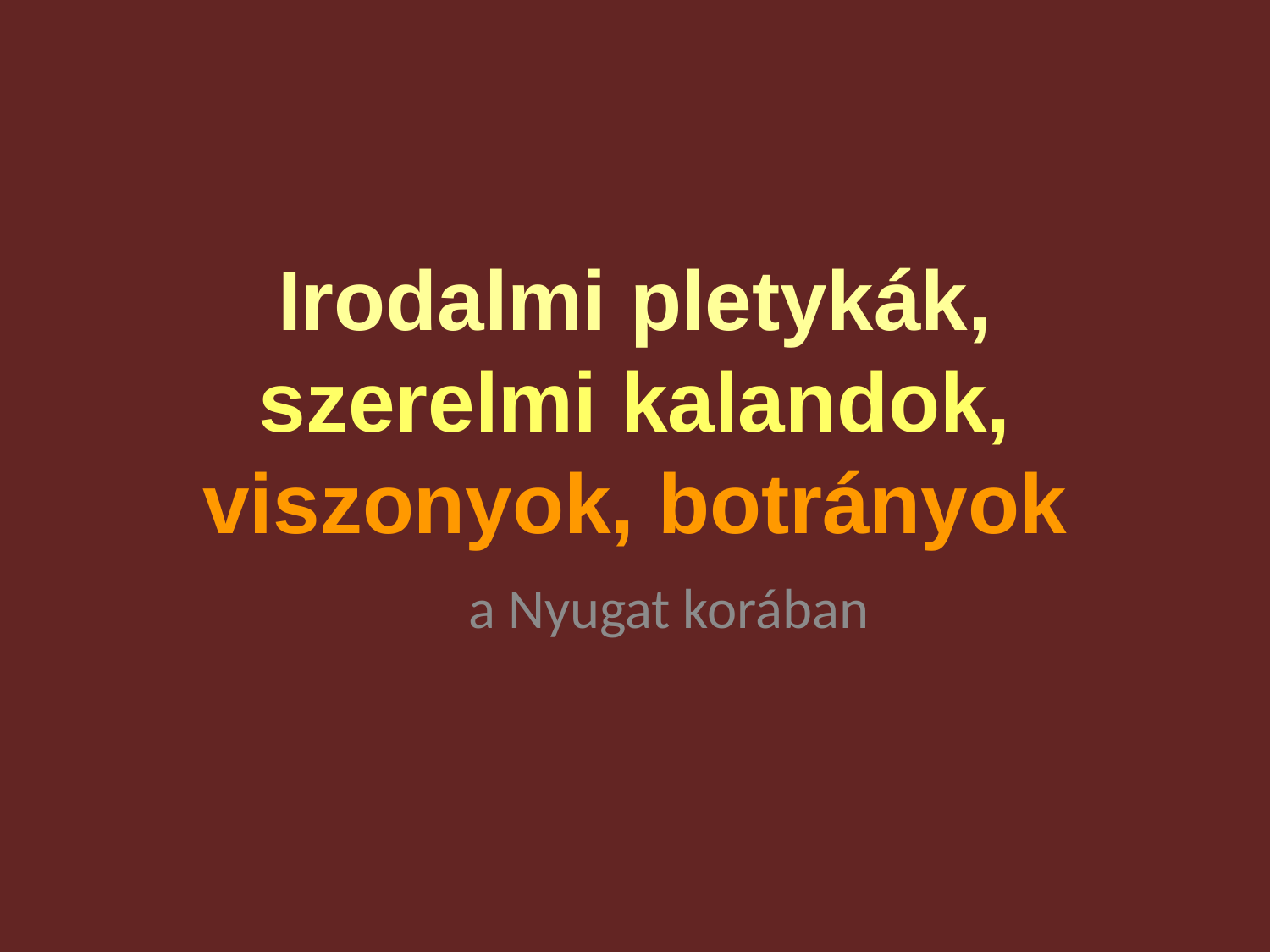

# Irodalmi pletykák, szerelmi kalandok, viszonyok, botrányok
a Nyugat korában